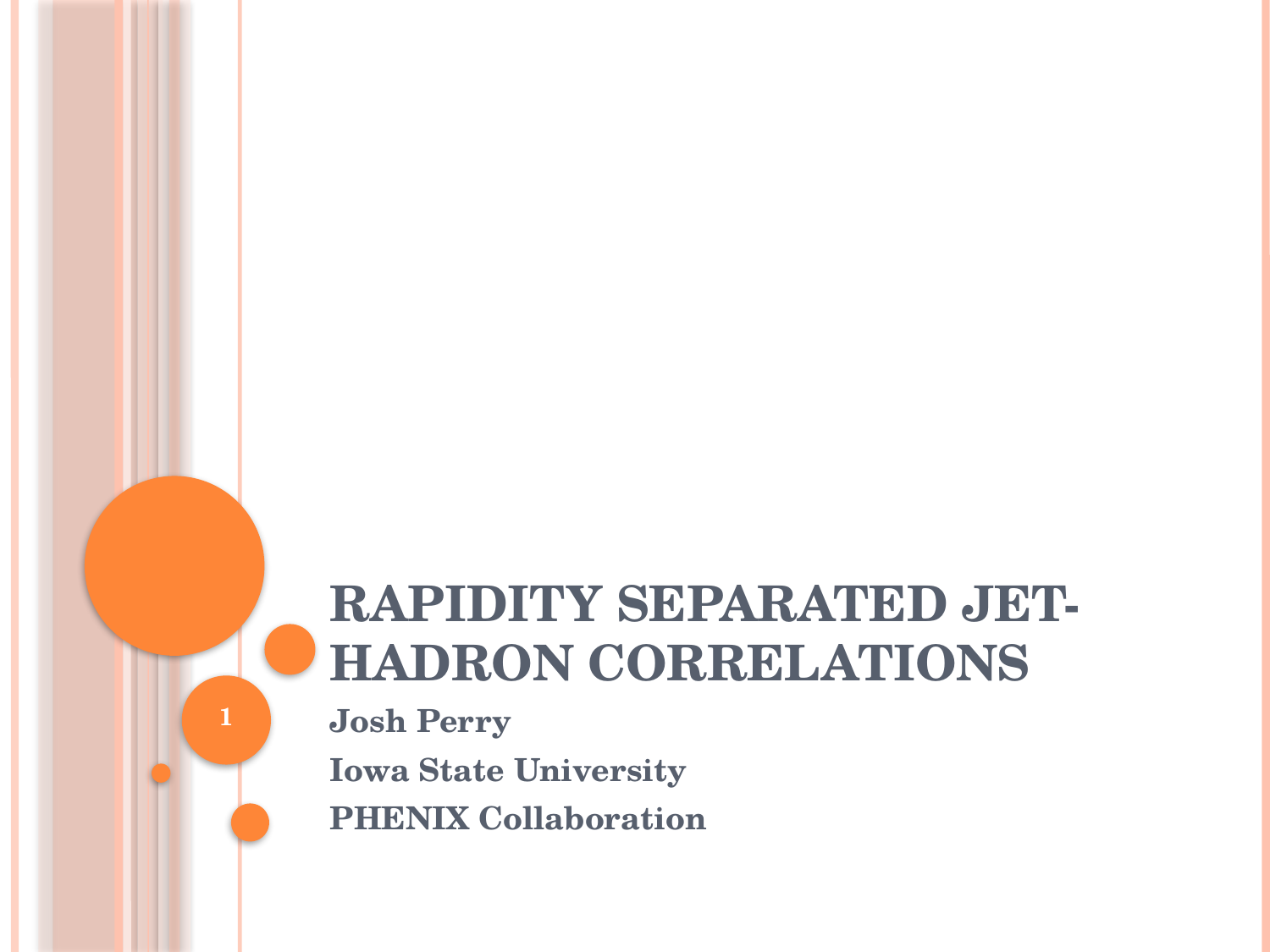

# Rapidity Separated Jet-Hadron Correlations
1
Josh Perry
Iowa State University
PHENIX Collaboration